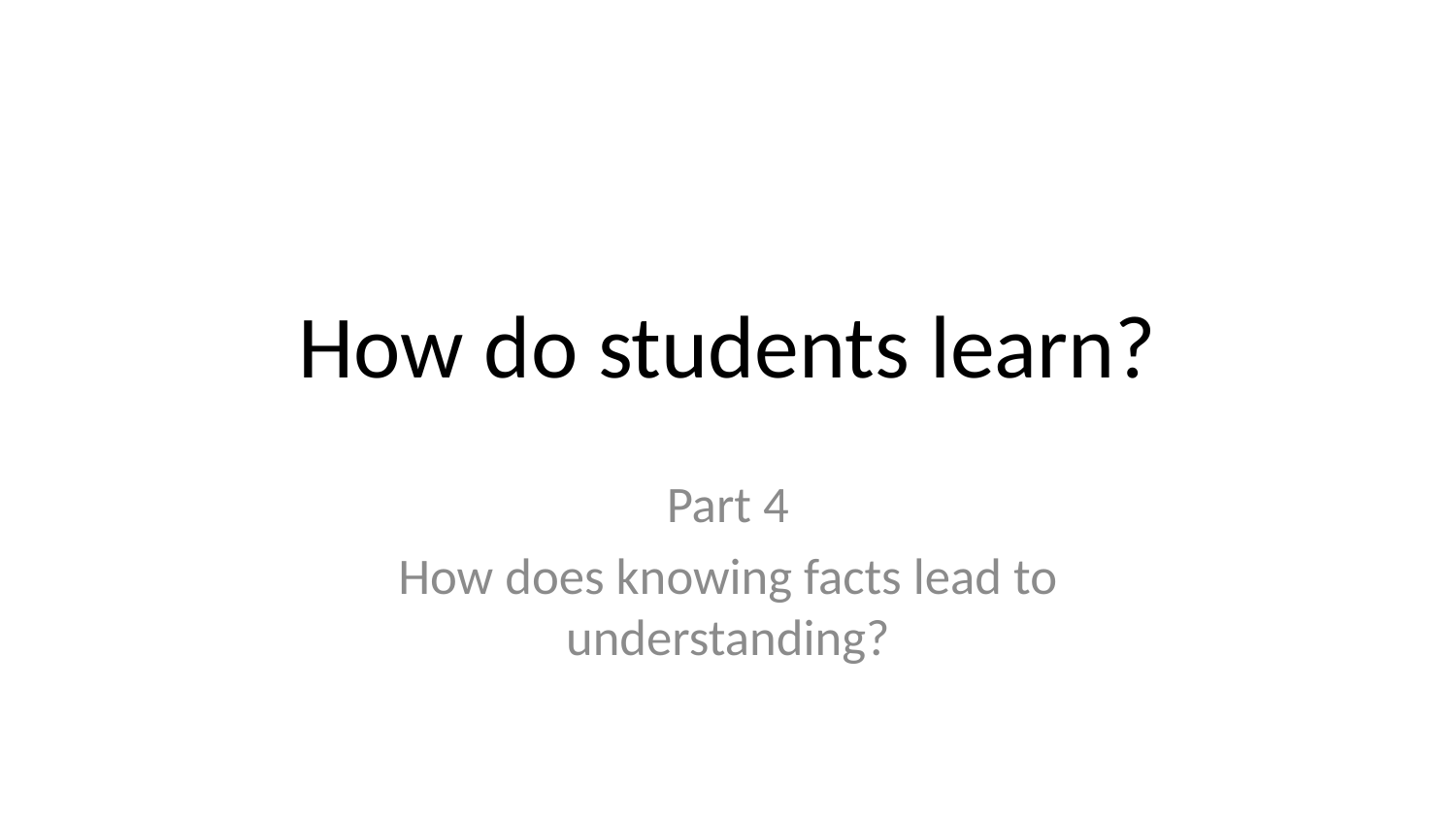

# How do students learn?
Part 4
How does knowing facts lead to understanding?